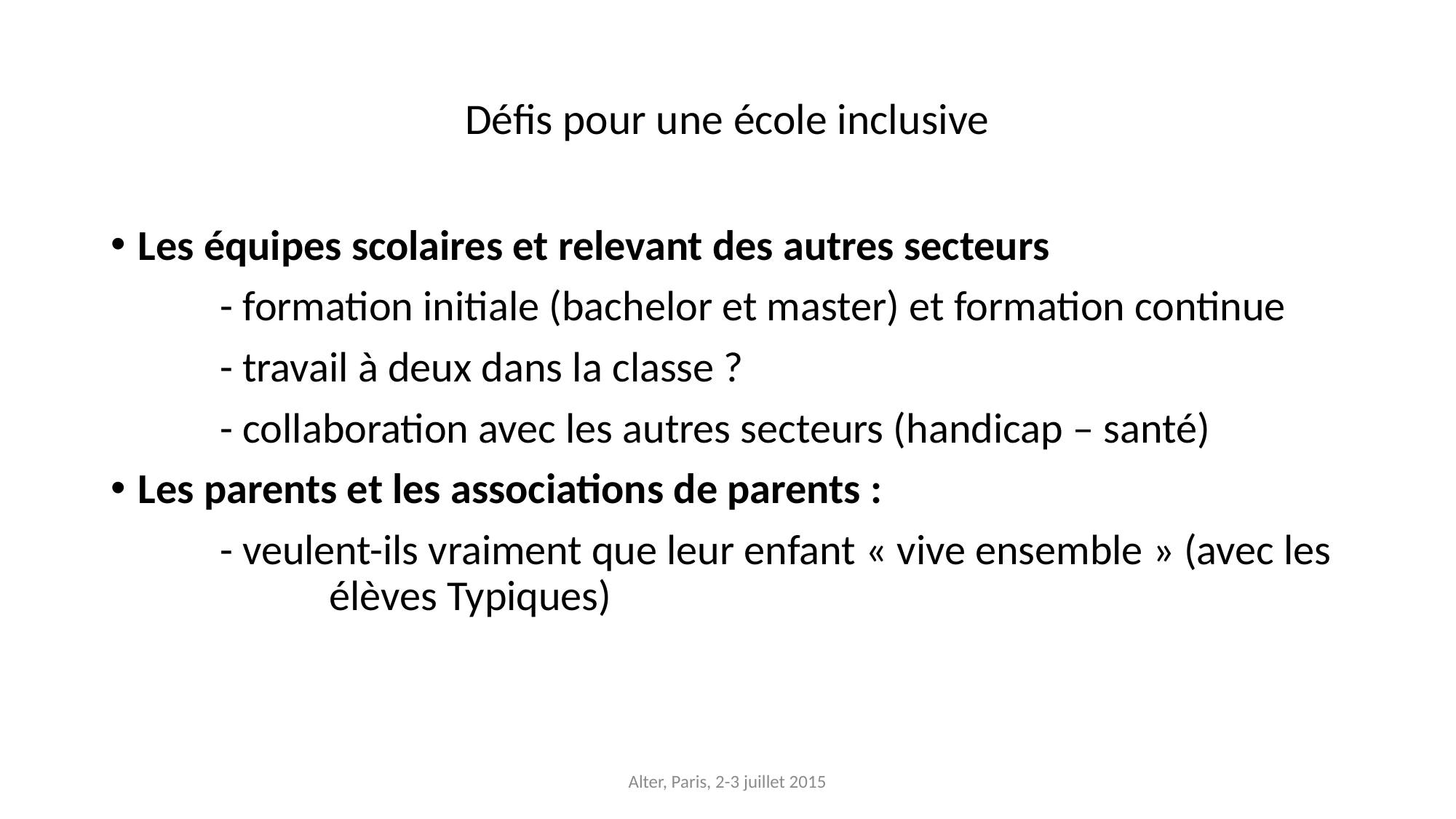

# Défis pour une école inclusive
Les équipes scolaires et relevant des autres secteurs
	- formation initiale (bachelor et master) et formation continue
	- travail à deux dans la classe ?
	- collaboration avec les autres secteurs (handicap – santé)
Les parents et les associations de parents :
	- veulent-ils vraiment que leur enfant « vive ensemble » (avec les 		élèves Typiques)
Alter, Paris, 2-3 juillet 2015